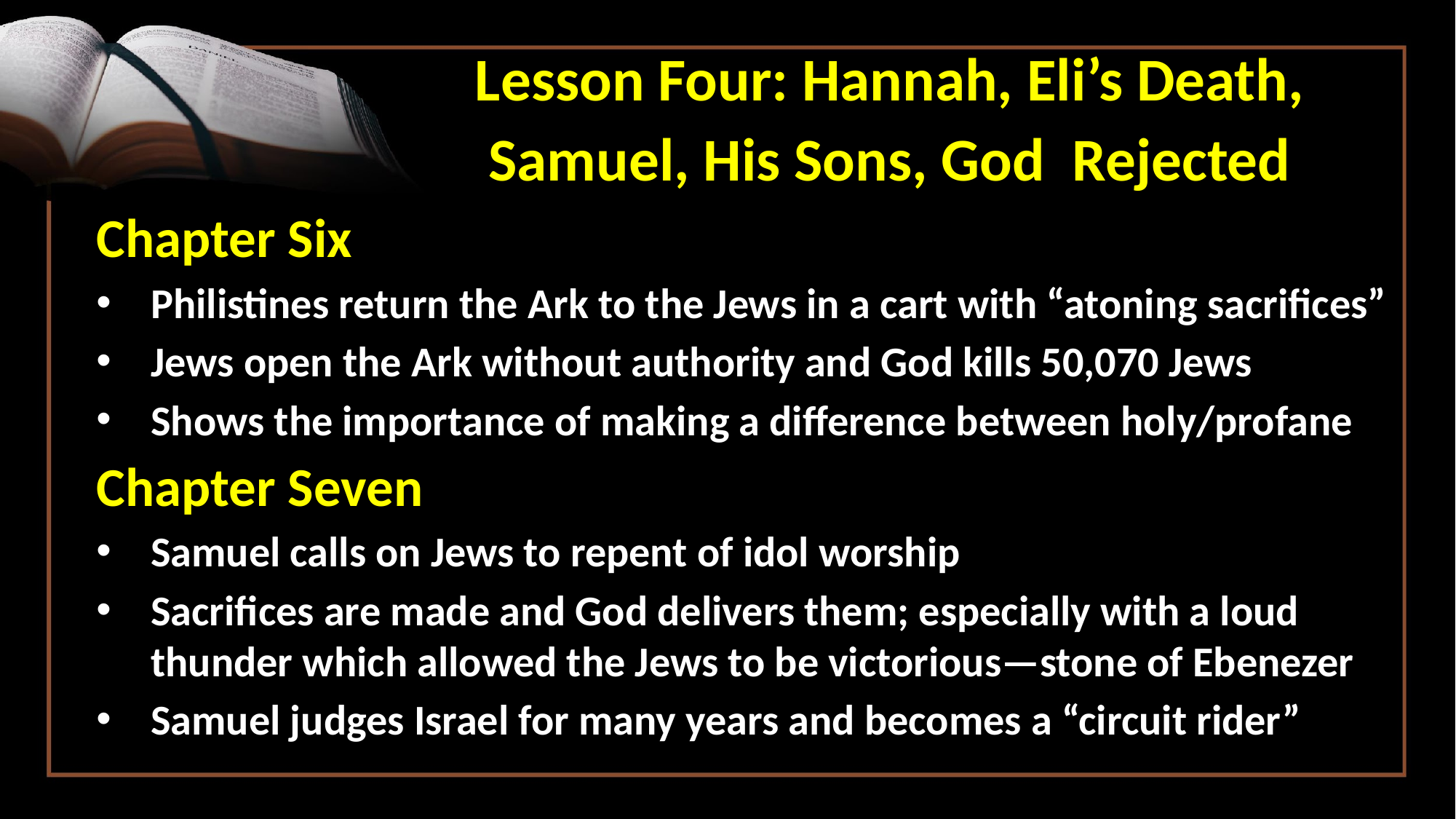

Lesson Four: Hannah, Eli’s Death,
Samuel, His Sons, God  Rejected
Chapter Six
Philistines return the Ark to the Jews in a cart with “atoning sacrifices”
Jews open the Ark without authority and God kills 50,070 Jews
Shows the importance of making a difference between holy/profane
Chapter Seven
Samuel calls on Jews to repent of idol worship
Sacrifices are made and God delivers them; especially with a loud thunder which allowed the Jews to be victorious—stone of Ebenezer
Samuel judges Israel for many years and becomes a “circuit rider”